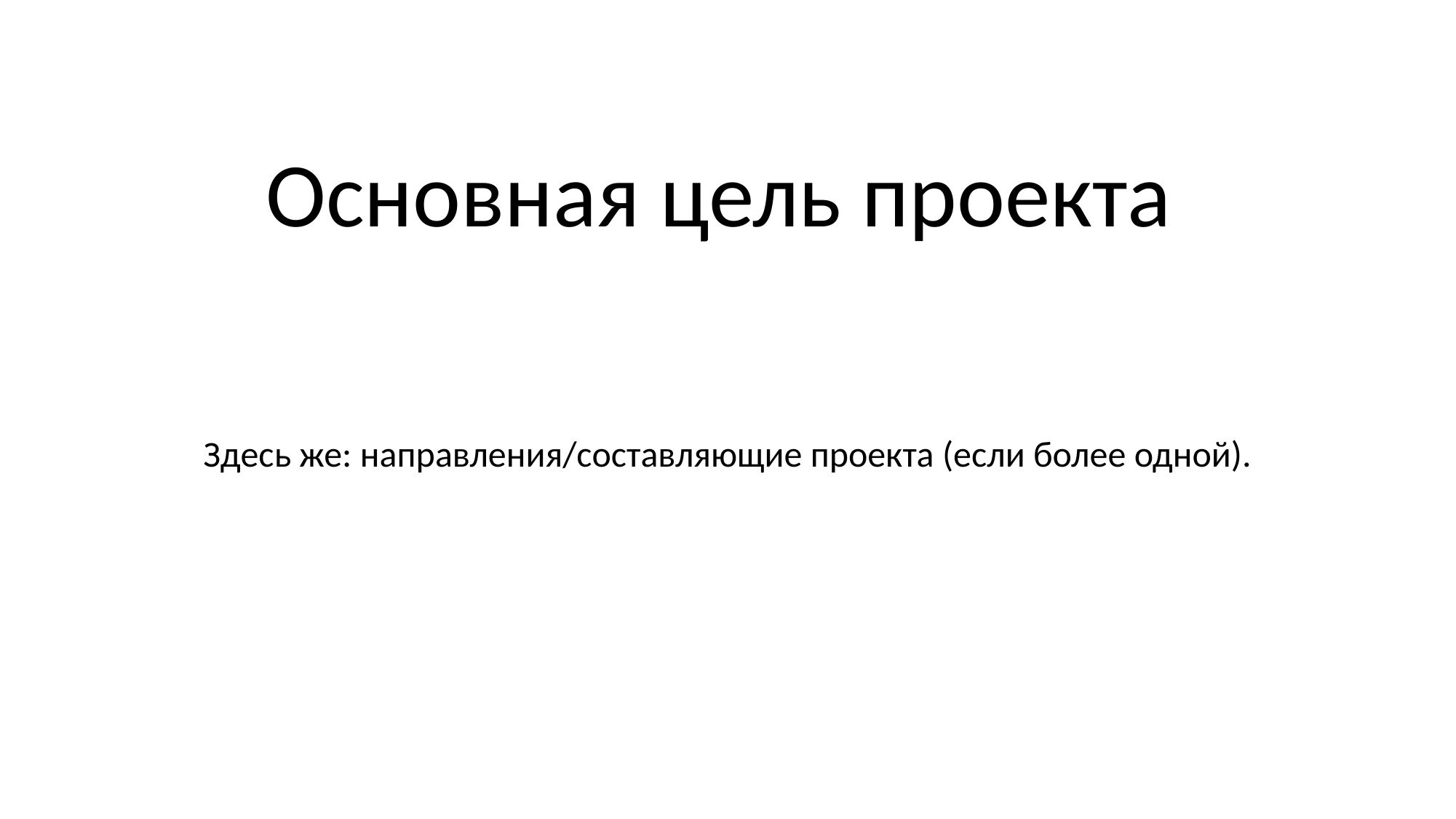

# Основная цель проекта
Здесь же: направления/составляющие проекта (если более одной).